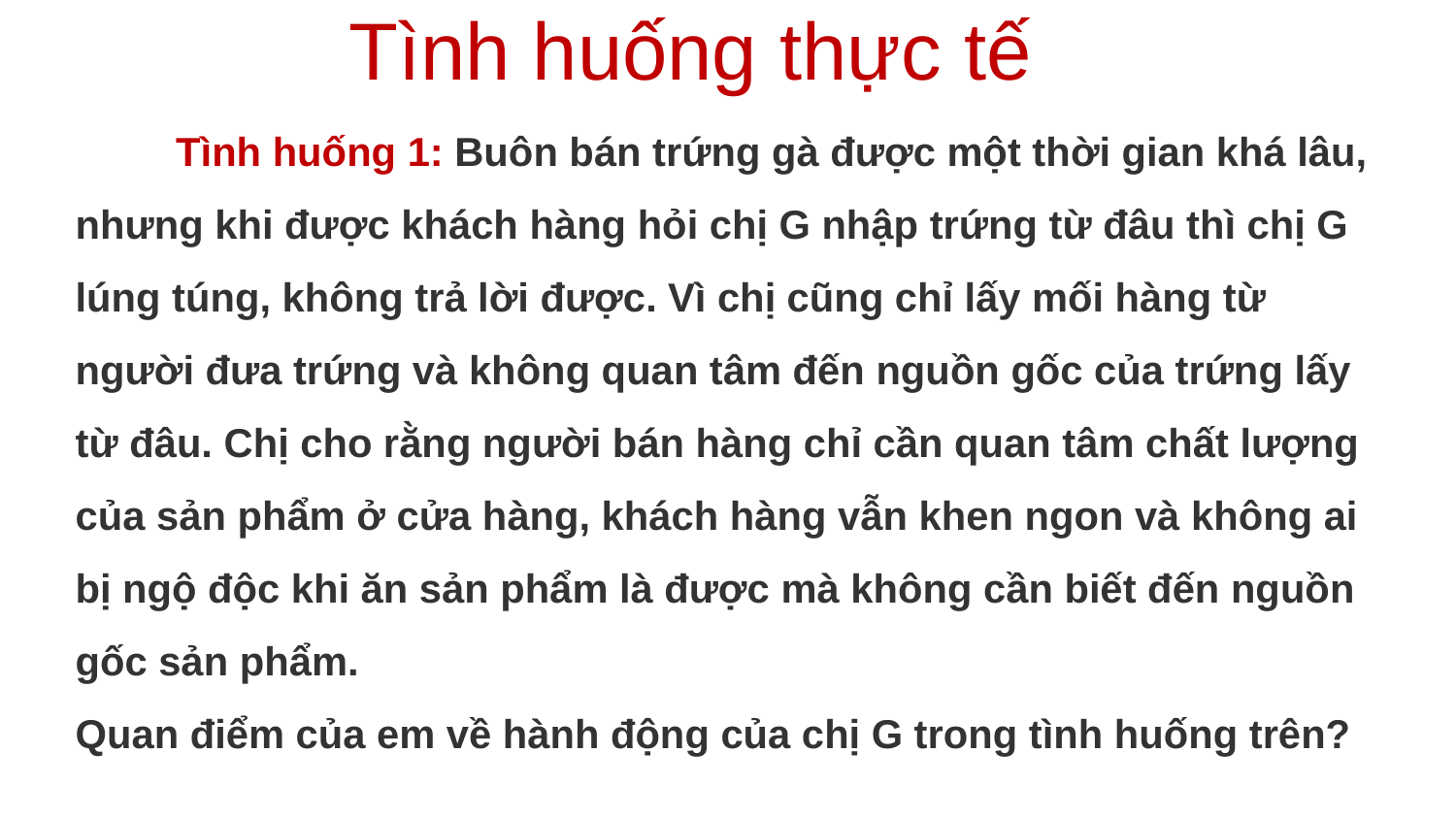

Tình huống thực tế
         Tình huống 1: Buôn bán trứng gà được một thời gian khá lâu, nhưng khi được khách hàng hỏi chị G nhập trứng từ đâu thì chị G lúng túng, không trả lời được. Vì chị cũng chỉ lấy mối hàng từ người đưa trứng và không quan tâm đến nguồn gốc của trứng lấy từ đâu. Chị cho rằng người bán hàng chỉ cần quan tâm chất lượng của sản phẩm ở cửa hàng, khách hàng vẫn khen ngon và không ai bị ngộ độc khi ăn sản phẩm là được mà không cần biết đến nguồn gốc sản phẩm.
Quan điểm của em về hành động của chị G trong tình huống trên?